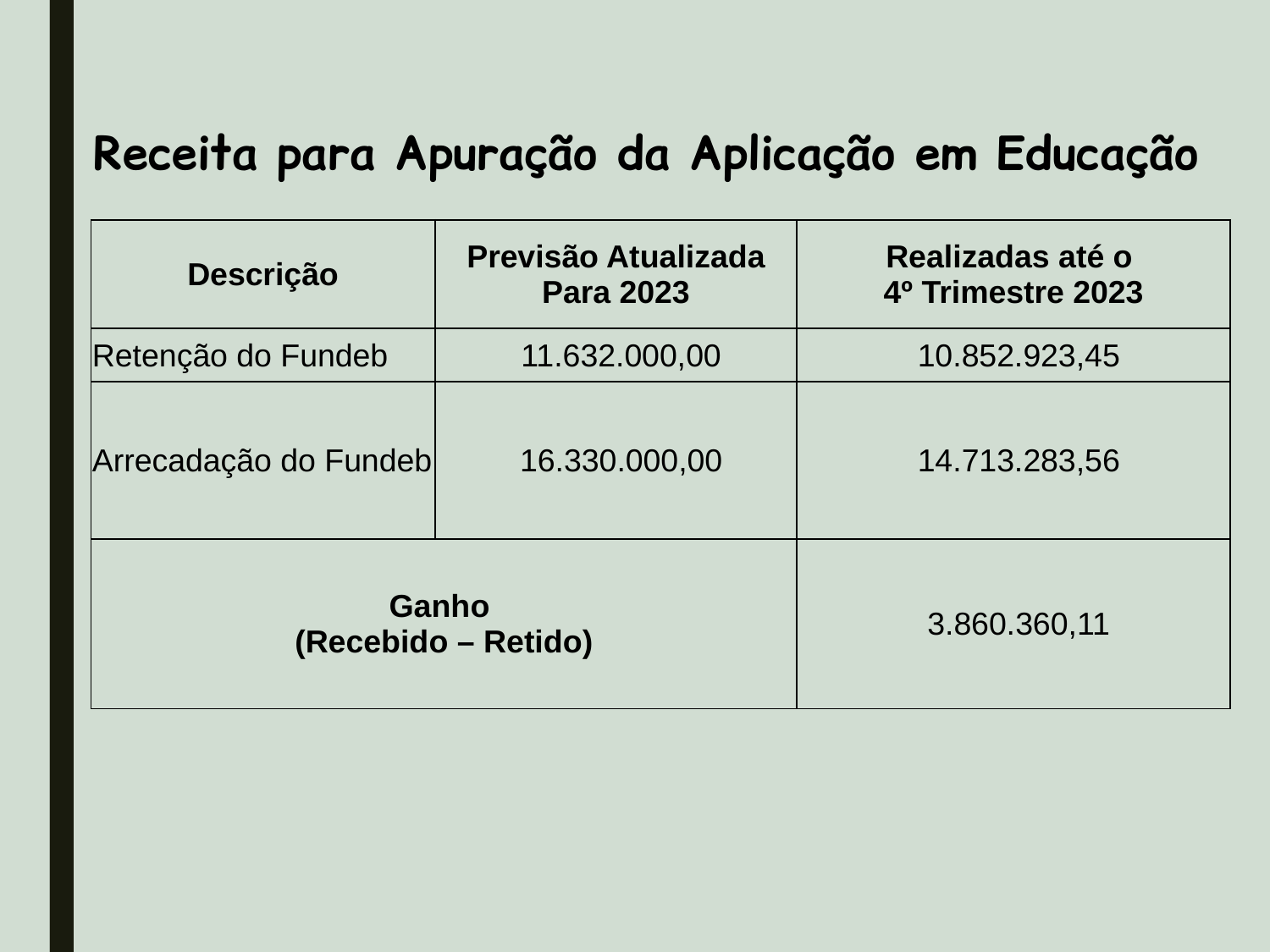

Receita para Apuração da Aplicação em Educação
| Descrição | Previsão Atualizada Para 2023 | Realizadas até o 4º Trimestre 2023 |
| --- | --- | --- |
| Retenção do Fundeb | 11.632.000,00 | 10.852.923,45 |
| Arrecadação do Fundeb | 16.330.000,00 | 14.713.283,56 |
| Ganho (Recebido – Retido) |  | 3.860.360,11 |